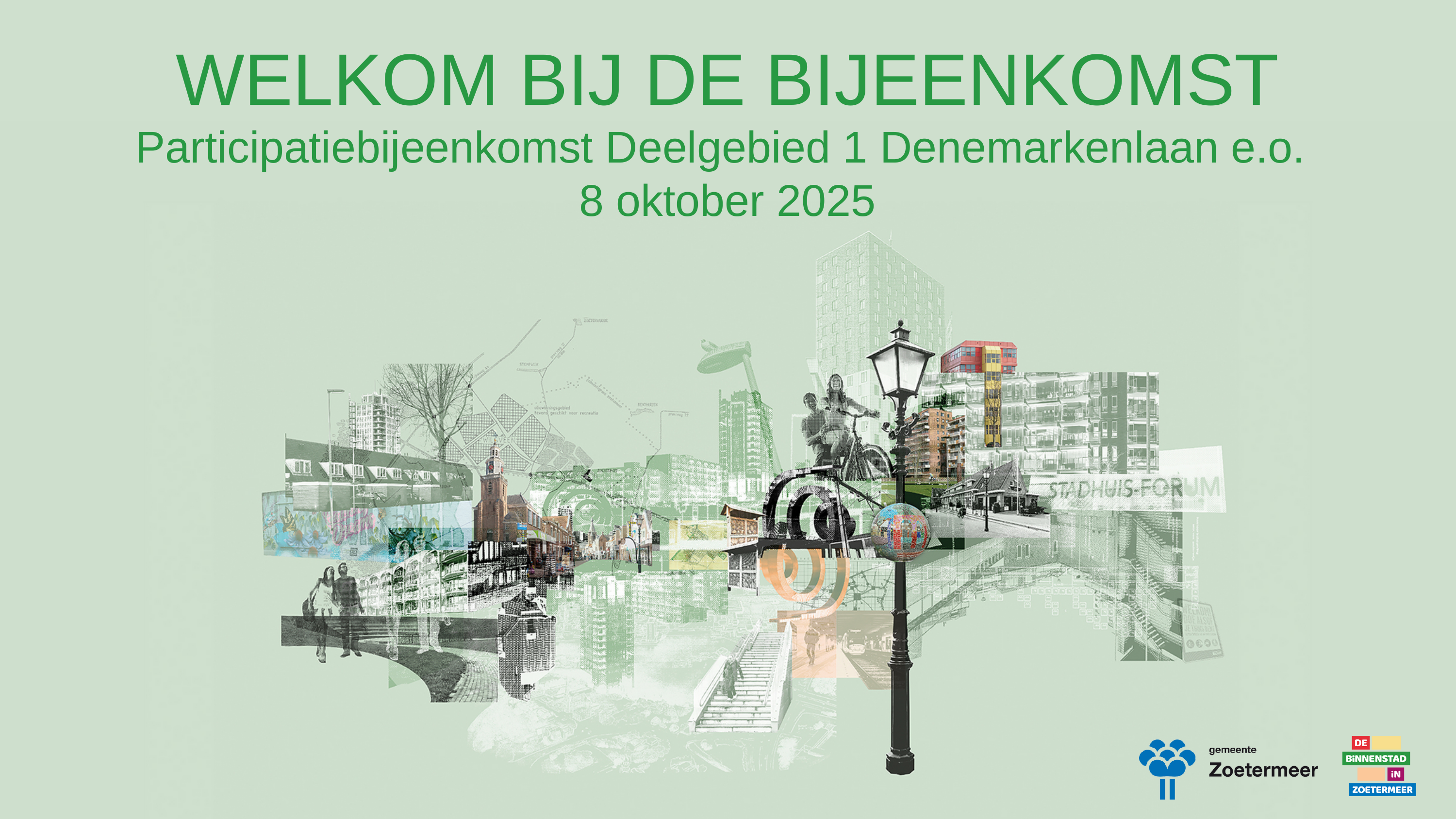

WELKOM BIJ DE BIJEENKOMST
Participatiebijeenkomst Deelgebied 1 Denemarkenlaan e.o.
8 oktober 2025